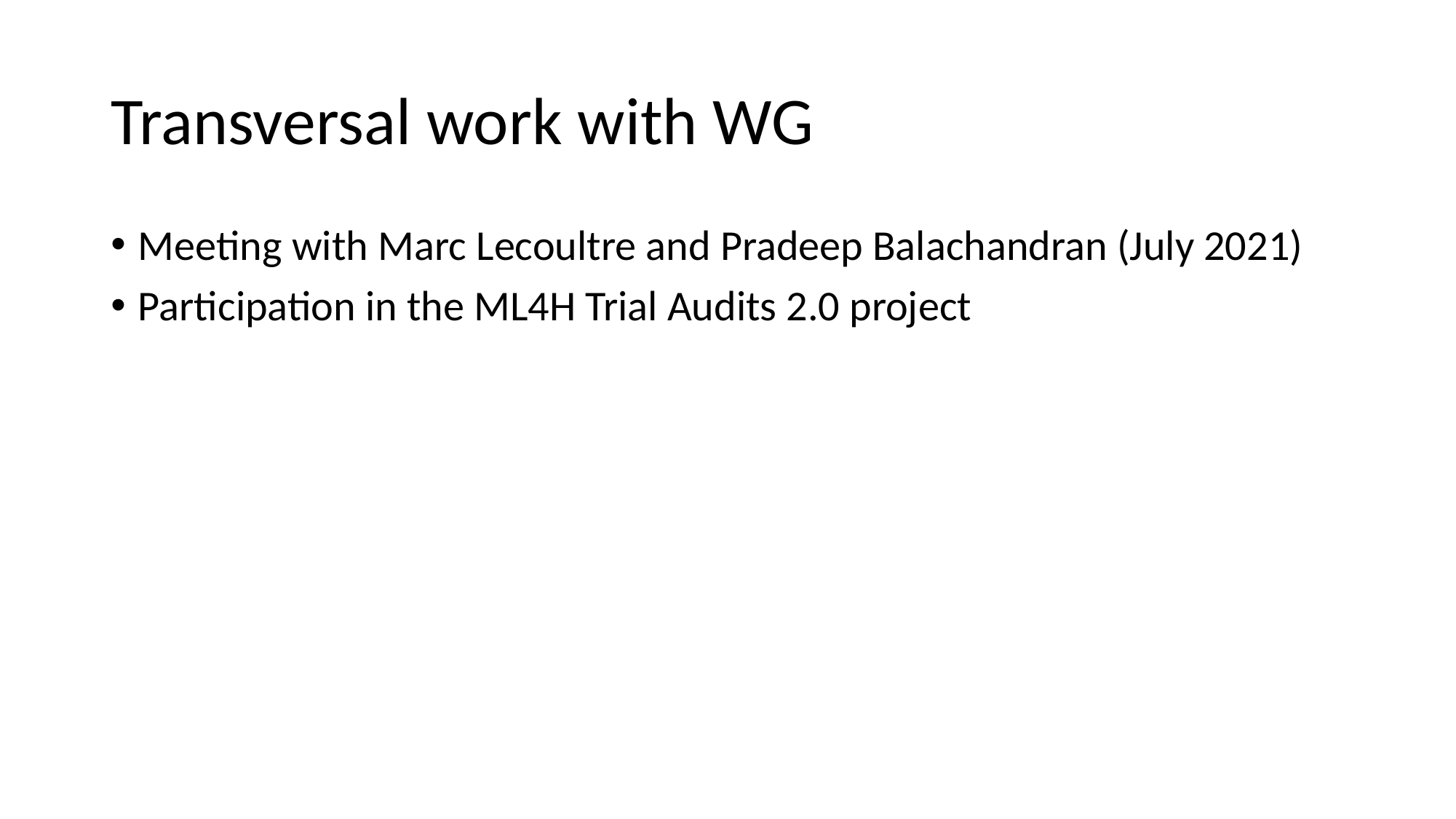

# Transversal work with WG
Meeting with Marc Lecoultre and Pradeep Balachandran (July 2021)
Participation in the ML4H Trial Audits 2.0 project